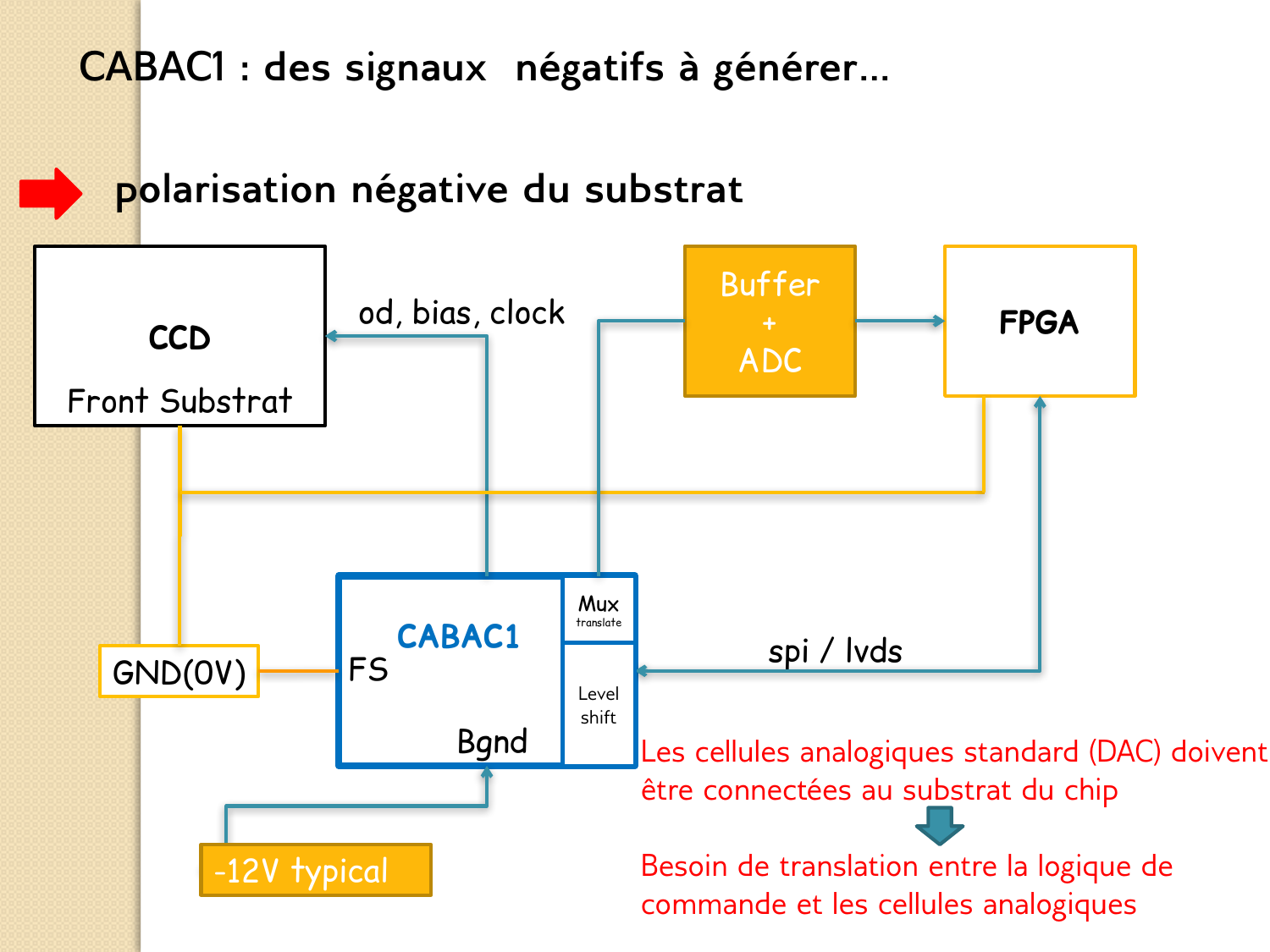

CABAC1 : des signaux  négatifs à générer…
polarisation négative du substrat

CCD
Buffer
+
ADC
FPGA
od, bias, clock
Front Substrat

Mux
translate
CABAC1
spi / lvds
FS
Level
shift
GND(0V)
Bgnd
Les cellules analogiques standard (DAC) doivent être connectées au substrat du chip

Besoin de translation entre la logique de commande et les cellules analogiques

-12V typical